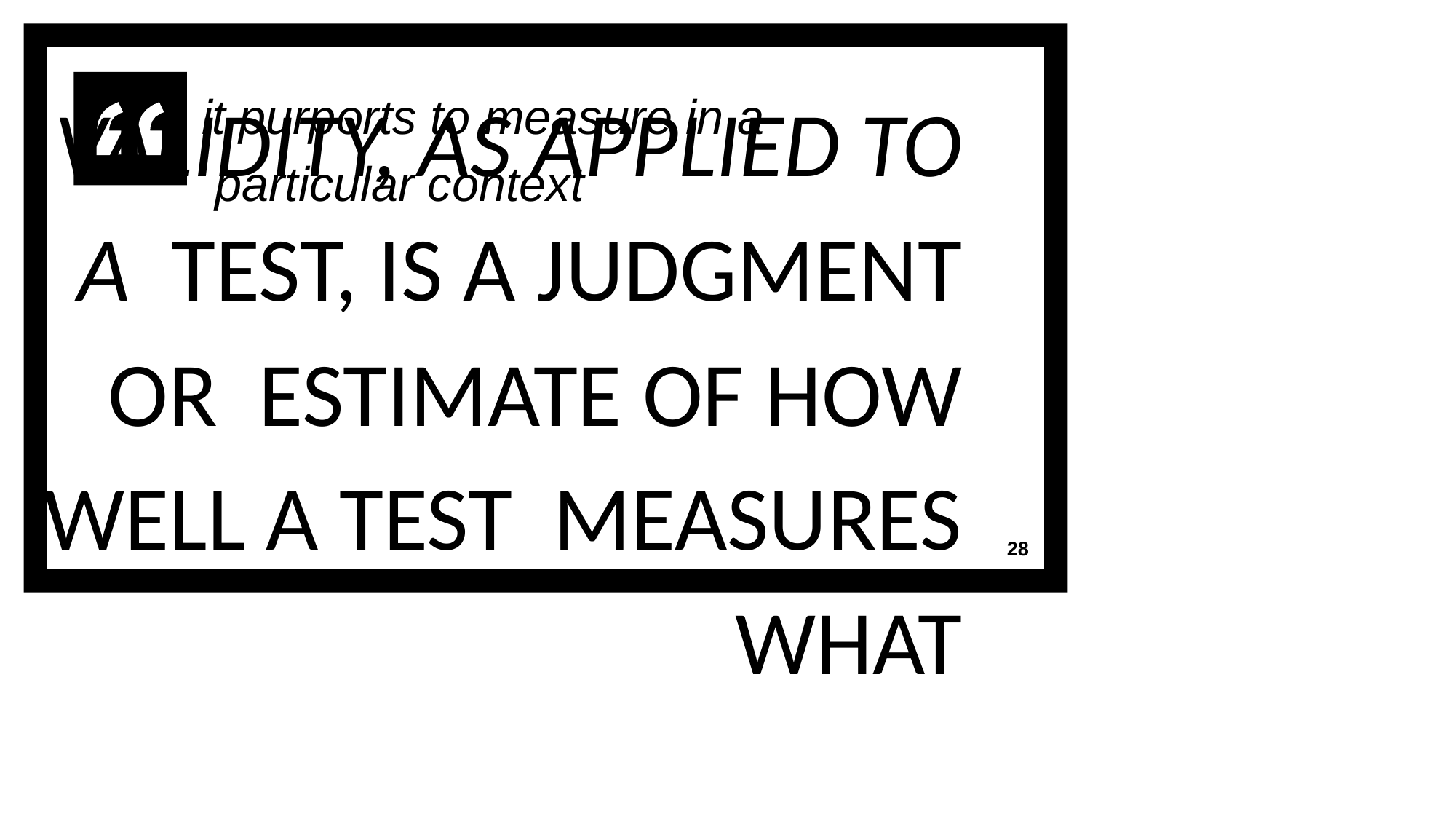

it purports to measure in a  particular context

# VALIDITY, AS APPLIED TO A  TEST, IS A JUDGMENT OR  ESTIMATE OF HOW WELL A TEST  MEASURES WHAT
28